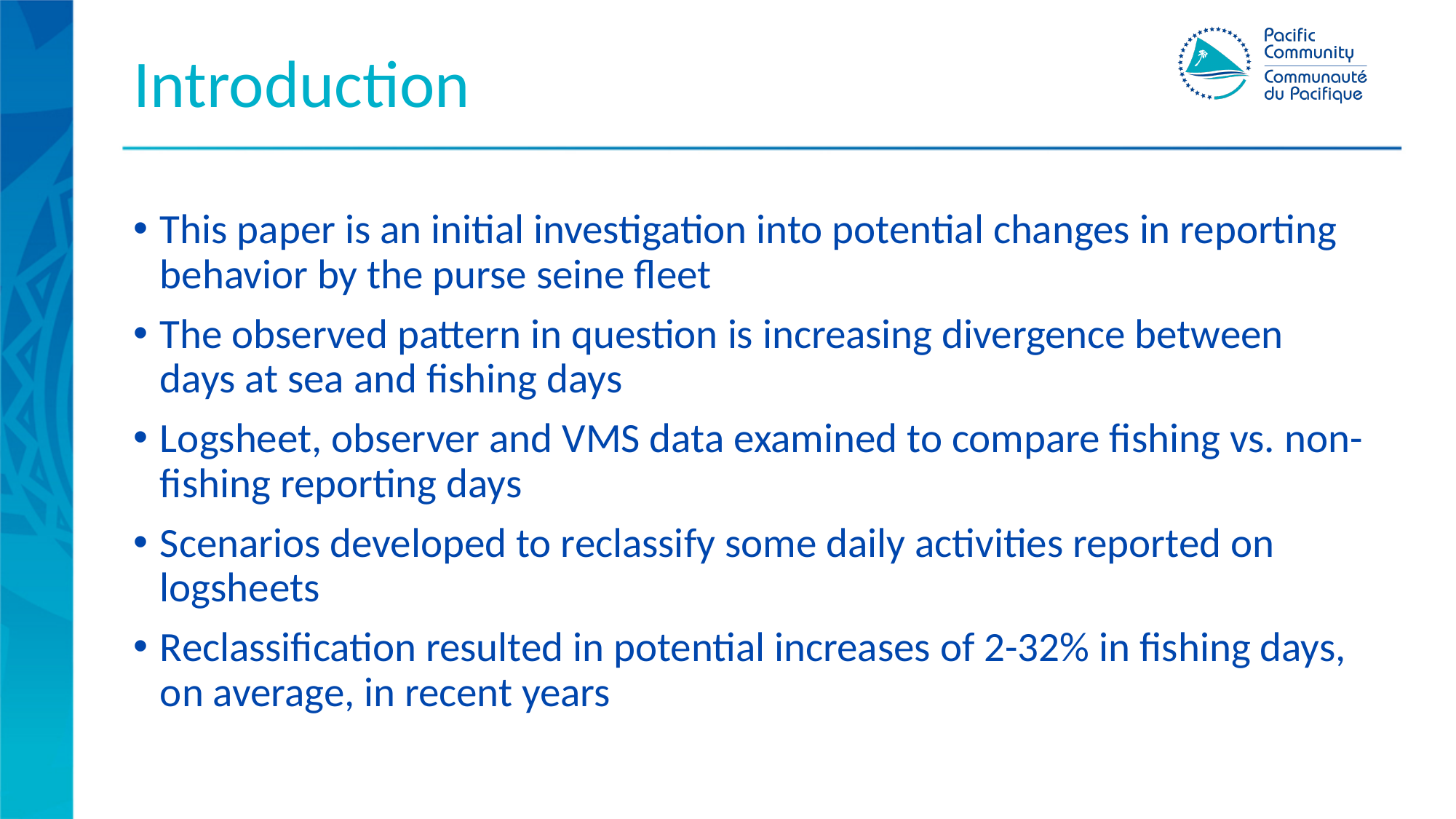

# Introduction
This paper is an initial investigation into potential changes in reporting behavior by the purse seine fleet
The observed pattern in question is increasing divergence between days at sea and fishing days
Logsheet, observer and VMS data examined to compare fishing vs. non-fishing reporting days
Scenarios developed to reclassify some daily activities reported on logsheets
Reclassification resulted in potential increases of 2-32% in fishing days, on average, in recent years